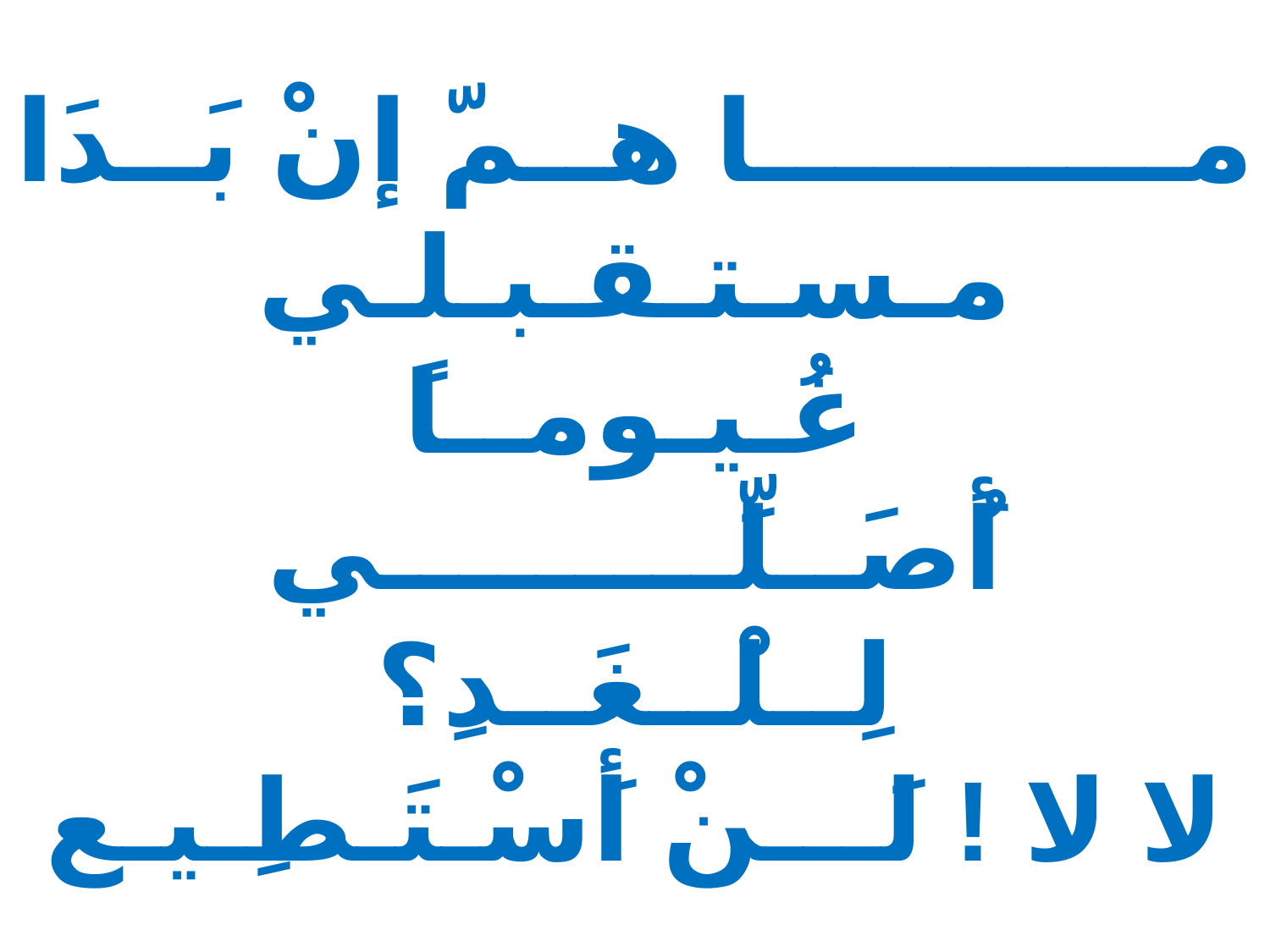

# مـــــــــــا هــمّ إنْ بَــدَا مـسـتـقـبـلـي غُـيـومــاً أُصَــلِّـــــــــي لِــلْــغَــدِ؟ لا لا ! لَـــنْ أَسْـتَـطِـيـع